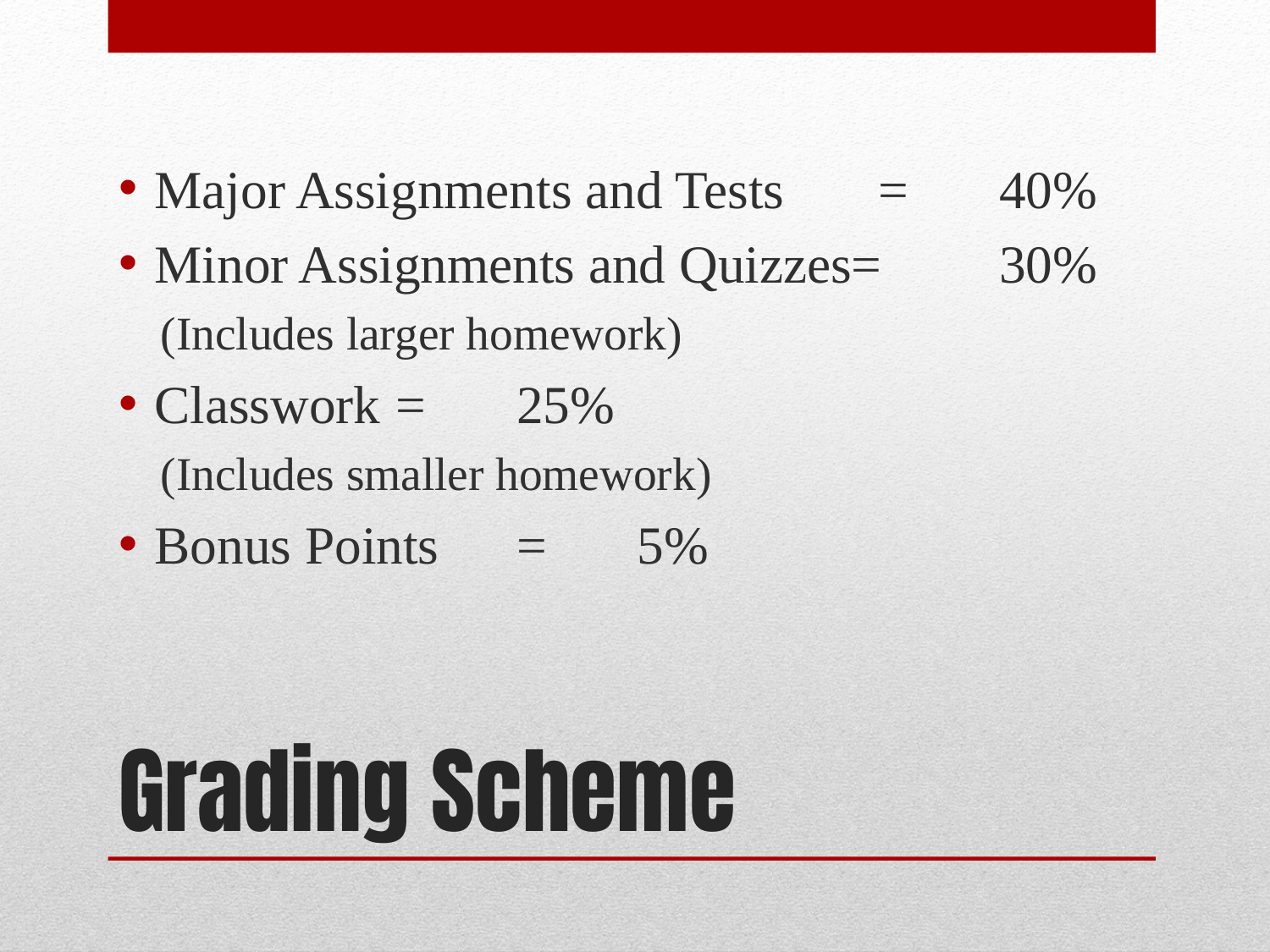

Major Assignments and Tests	= 	40%
Minor Assignments and Quizzes= 	30%
(Includes larger homework)
Classwork 				= 	25%
(Includes smaller homework)
Bonus Points				=	5%
# Grading Scheme